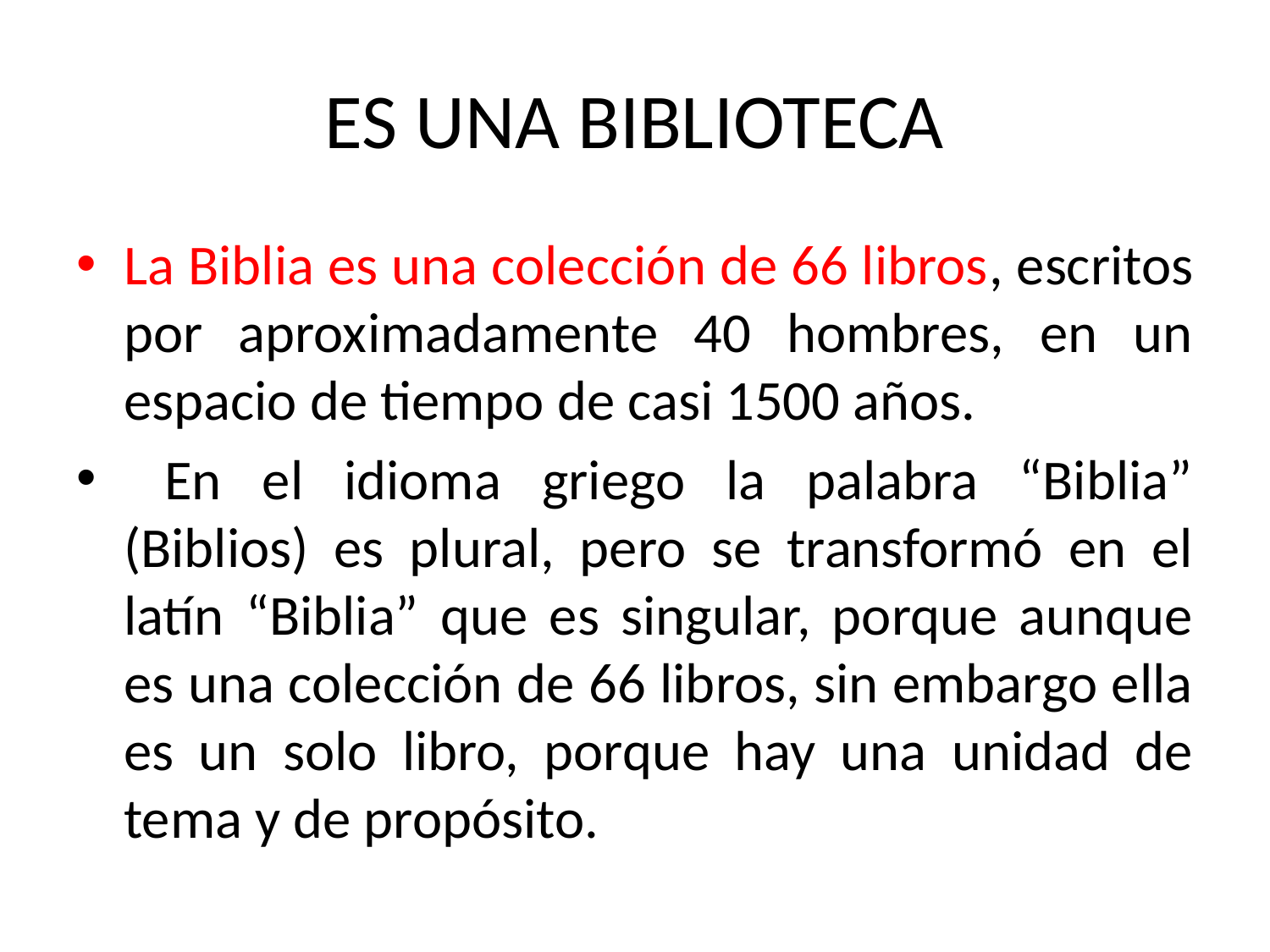

# ES UNA BIBLIOTECA
La Biblia es una colección de 66 libros, escritos por aproximadamente 40 hombres, en un espacio de tiempo de casi 1500 años.
 En el idioma griego la palabra “Biblia” (Biblios) es plural, pero se transformó en el latín “Biblia” que es singular, porque aunque es una colección de 66 libros, sin embargo ella es un solo libro, porque hay una unidad de tema y de propósito.